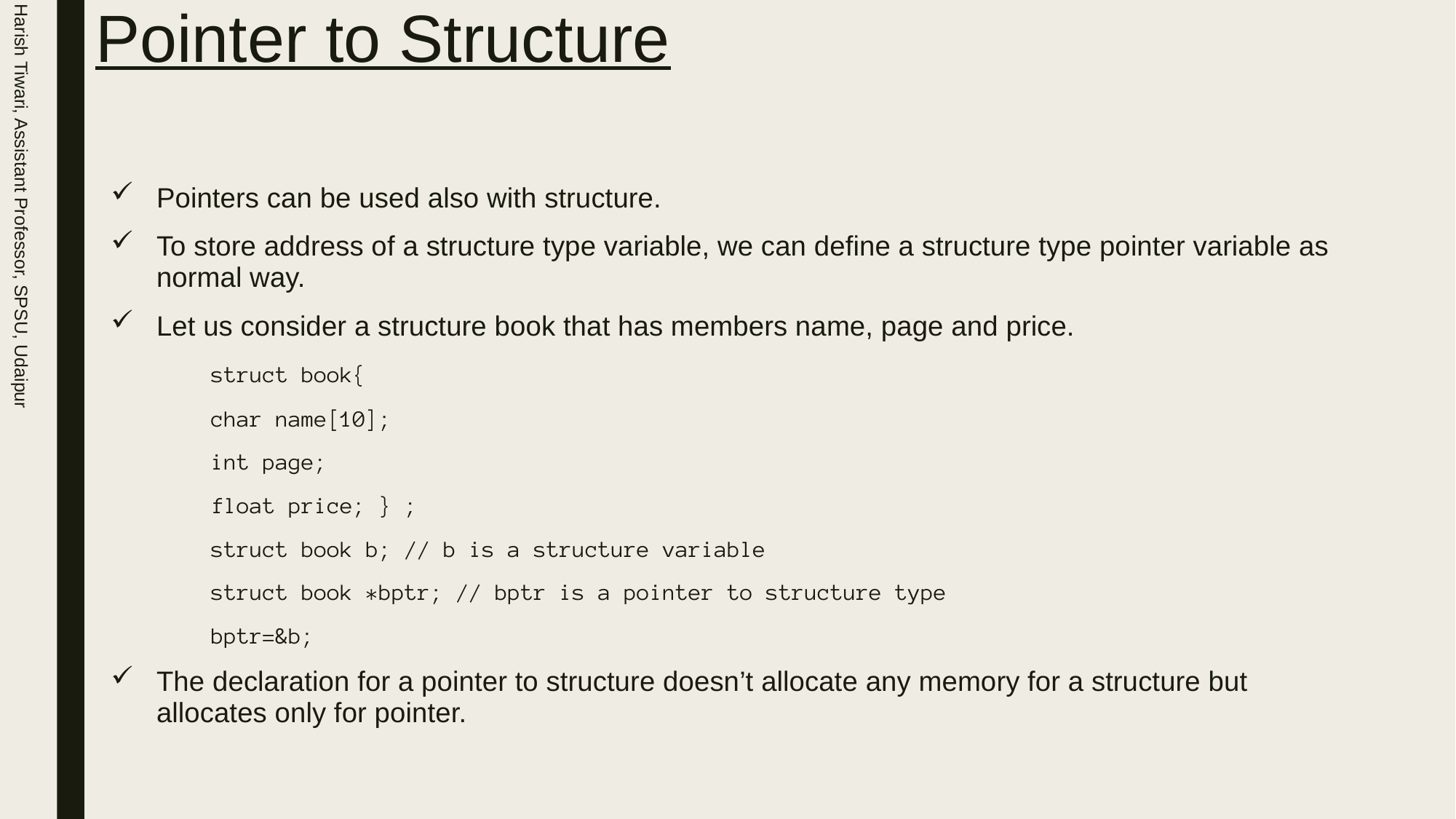

# Pointer to Structure
Harish Tiwari, Assistant Professor, SPSU, Udaipur
Pointers can be used also with structure.
To store address of a structure type variable, we can define a structure type pointer variable as normal way.
Let us consider a structure book that has members name, page and price.
	struct book{
		char name[10];
		int page;
		float price; } ;
		struct book b; // b is a structure variable
		struct book *bptr; // bptr is a pointer to structure type
		bptr=&b;
The declaration for a pointer to structure doesn’t allocate any memory for a structure but allocates only for pointer.